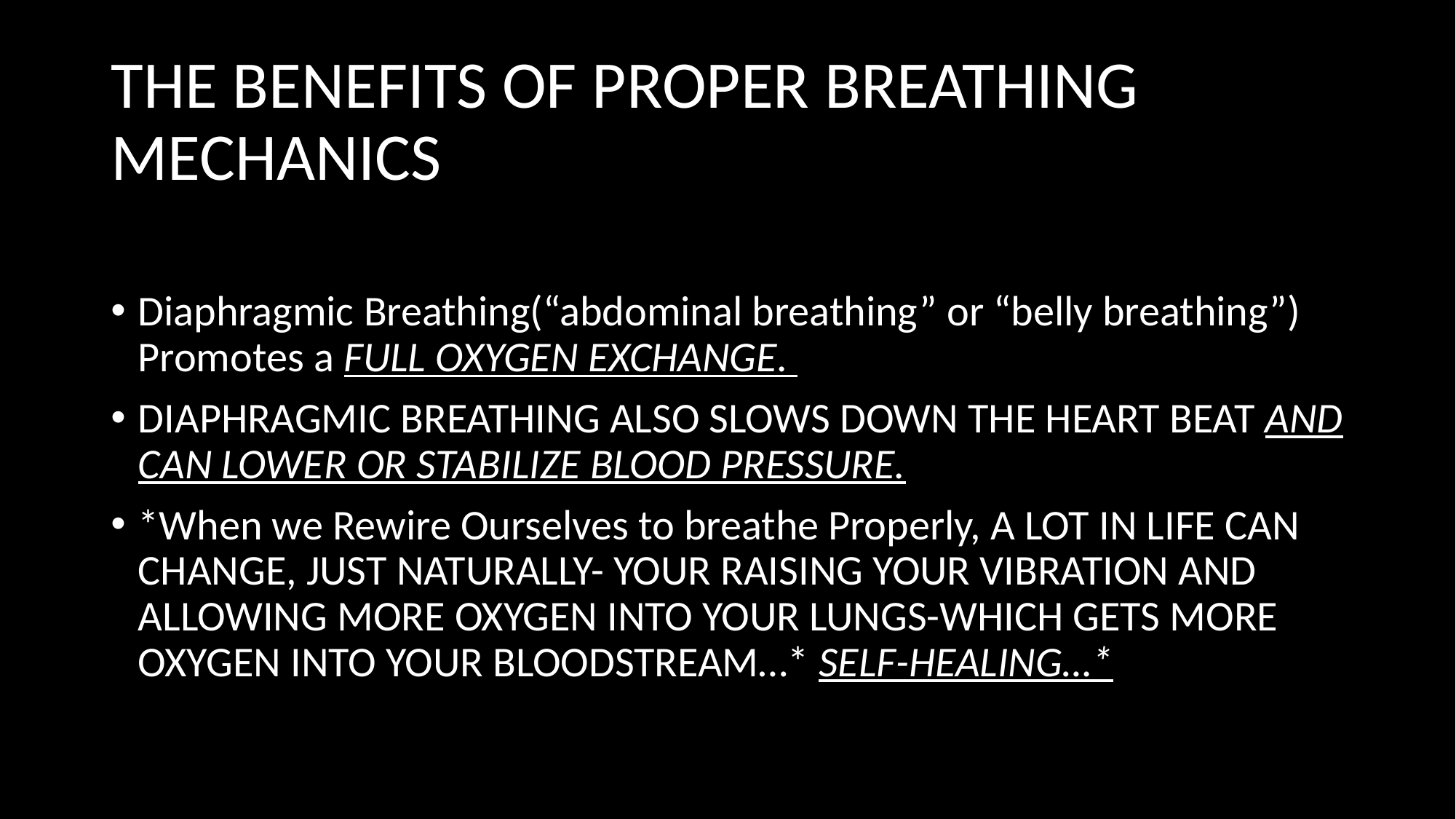

# THE BENEFITS OF PROPER BREATHING MECHANICS

Diaphragmic Breathing(“abdominal breathing” or “belly breathing”) Promotes a FULL OXYGEN EXCHANGE.
DIAPHRAGMIC BREATHING ALSO SLOWS DOWN THE HEART BEAT AND CAN LOWER OR STABILIZE BLOOD PRESSURE.
*When we Rewire Ourselves to breathe Properly, A LOT IN LIFE CAN CHANGE, JUST NATURALLY- YOUR RAISING YOUR VIBRATION AND ALLOWING MORE OXYGEN INTO YOUR LUNGS-WHICH GETS MORE OXYGEN INTO YOUR BLOODSTREAM…* SELF-HEALING…*